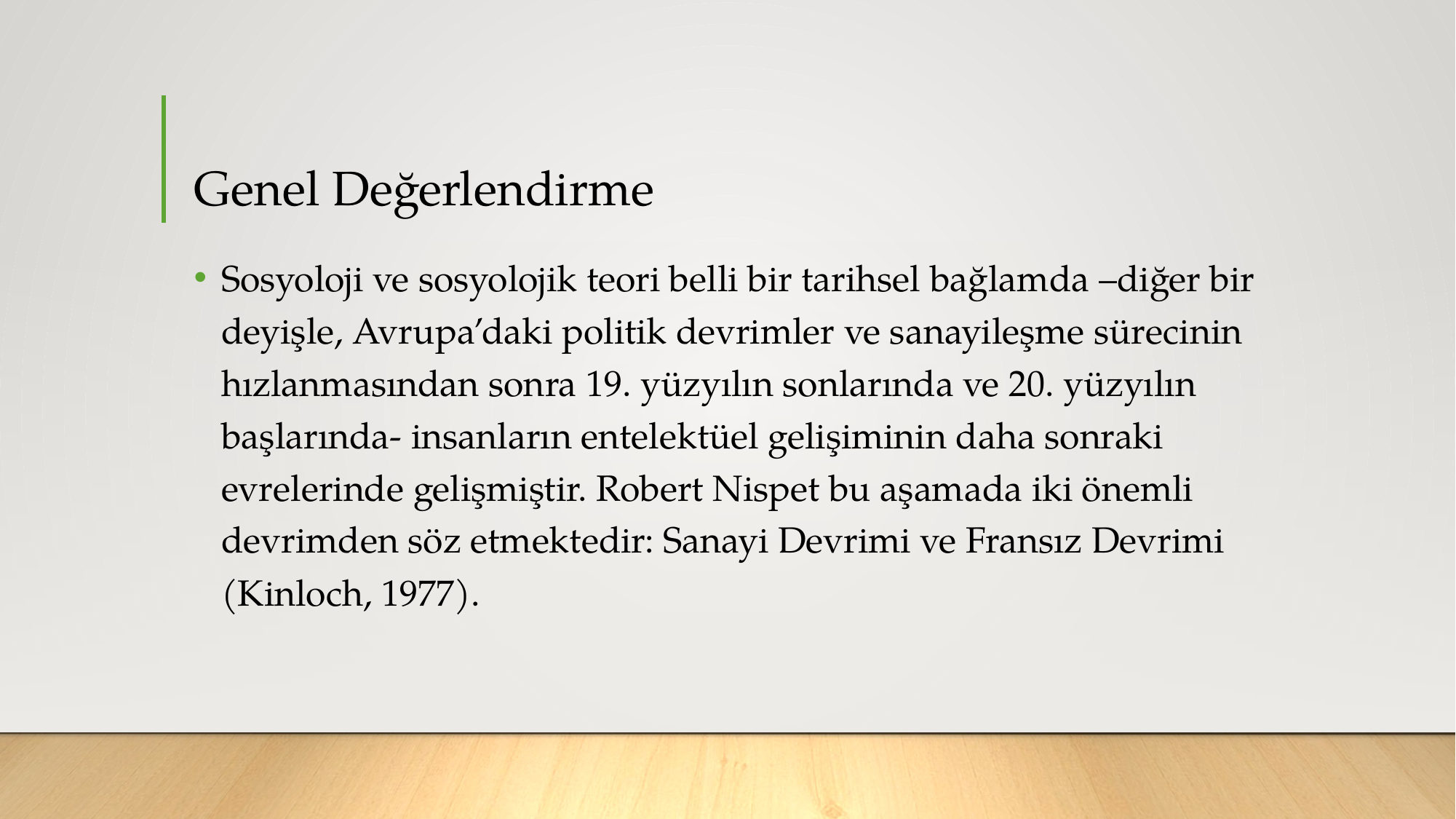

# Genel Değerlendirme
Sosyoloji ve sosyolojik teori belli bir tarihsel bağlamda –diğer bir deyişle, Avrupa’daki politik devrimler ve sanayileşme sürecinin hızlanmasından sonra 19. yüzyılın sonlarında ve 20. yüzyılın başlarında- insanların entelektüel gelişiminin daha sonraki evrelerinde gelişmiştir. Robert Nispet bu aşamada iki önemli devrimden söz etmektedir: Sanayi Devrimi ve Fransız Devrimi (Kinloch, 1977).